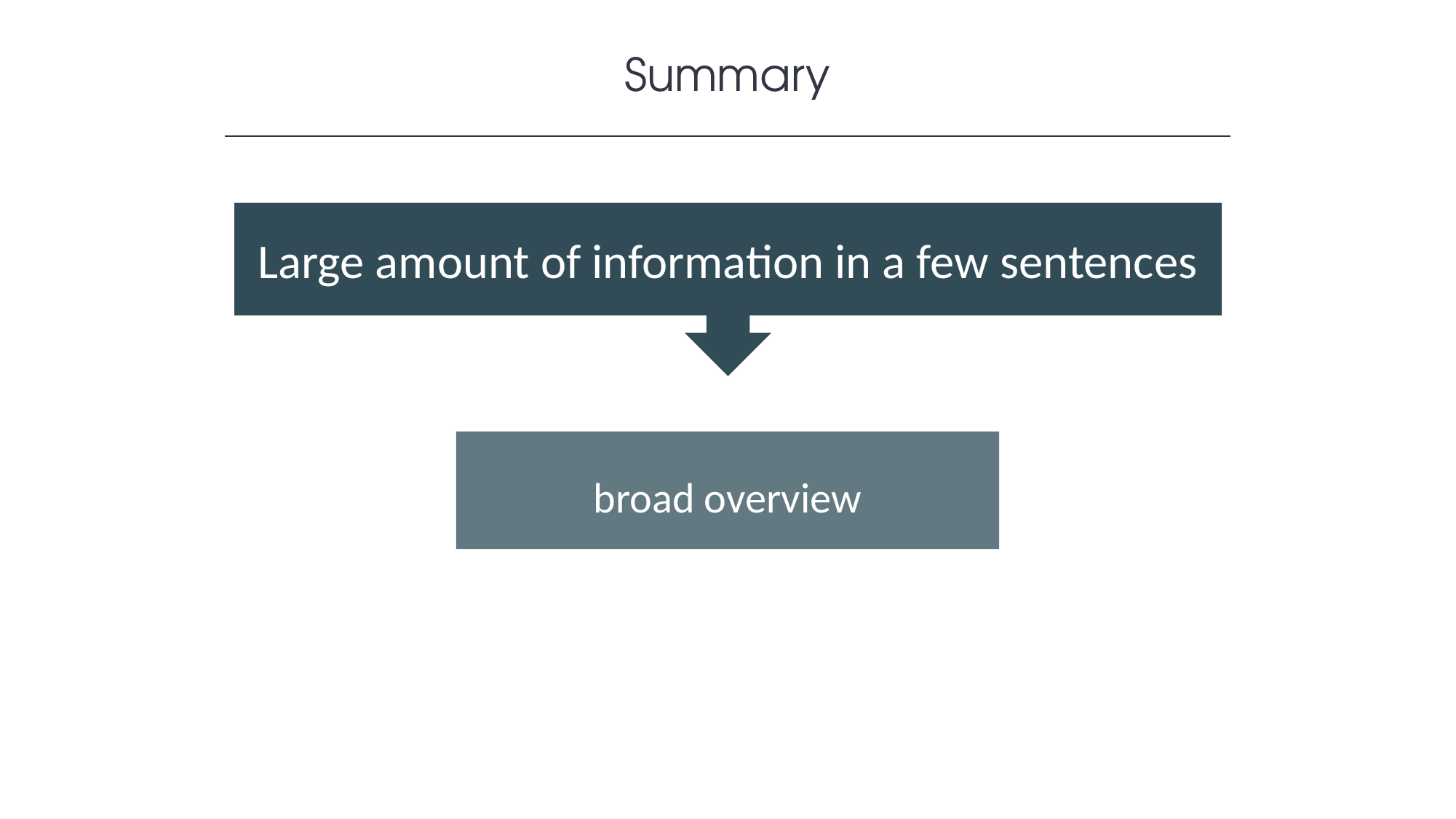

Summary
HAWKES LEARNING
Large amount of information in a few sentences

broad overview